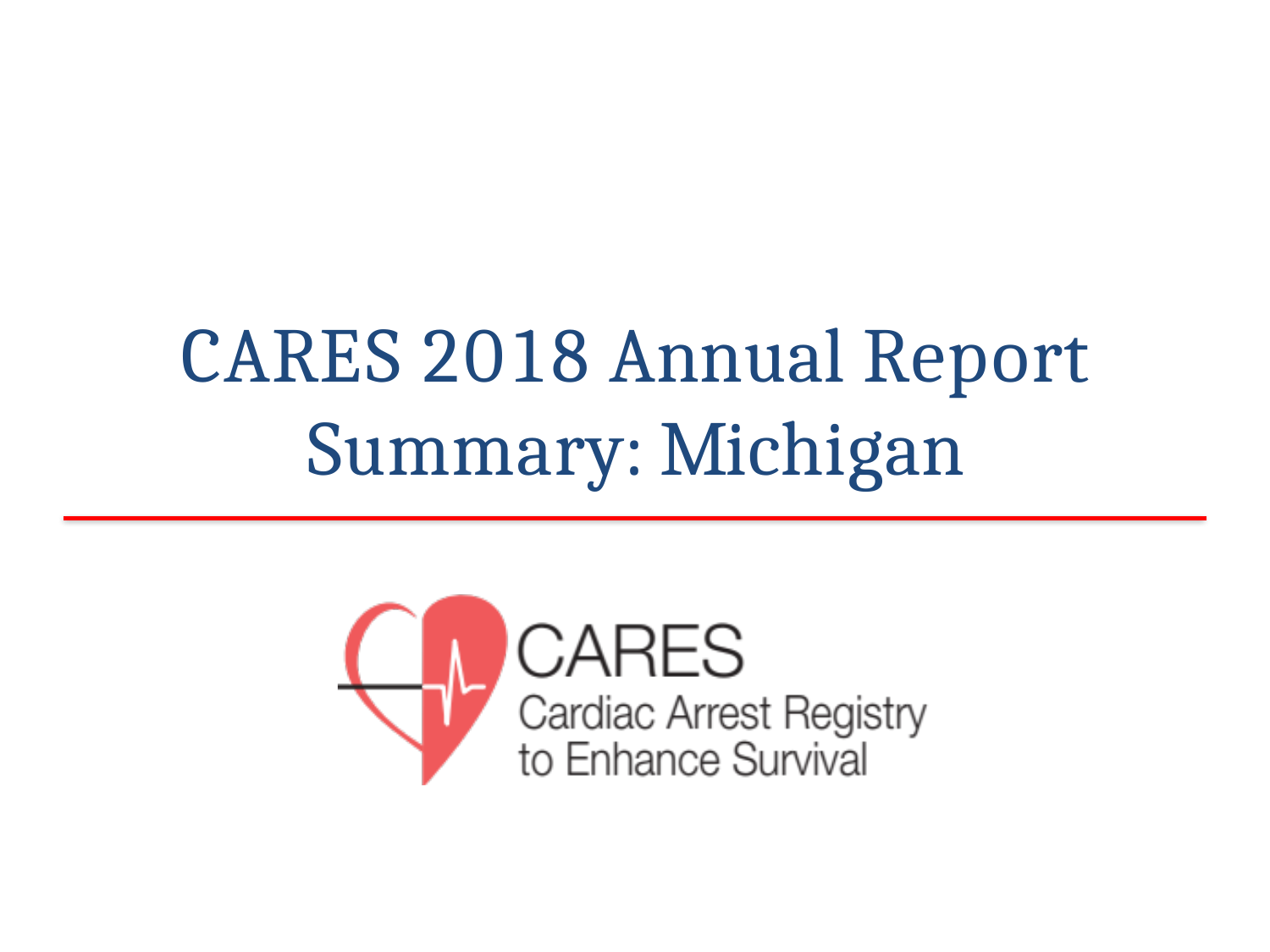

# CARES 2018 Annual Report Summary: Michigan